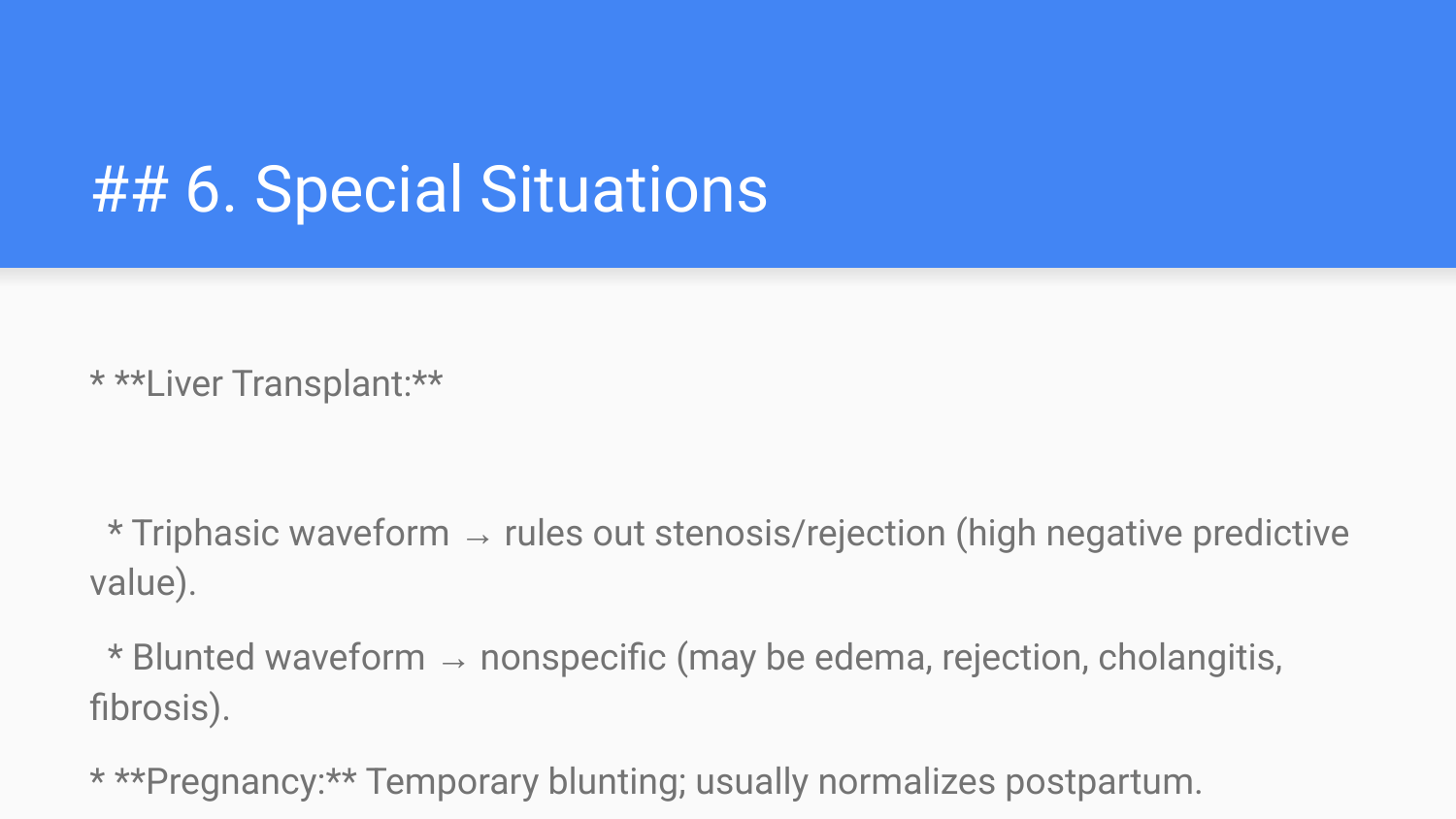

# ## 6. Special Situations

* **Liver Transplant:**

  * Triphasic waveform → rules out stenosis/rejection (high negative predictive value).
  * Blunted waveform → nonspecific (may be edema, rejection, cholangitis, fibrosis).
* **Pregnancy:** Temporary blunting; usually normalizes postpartum.